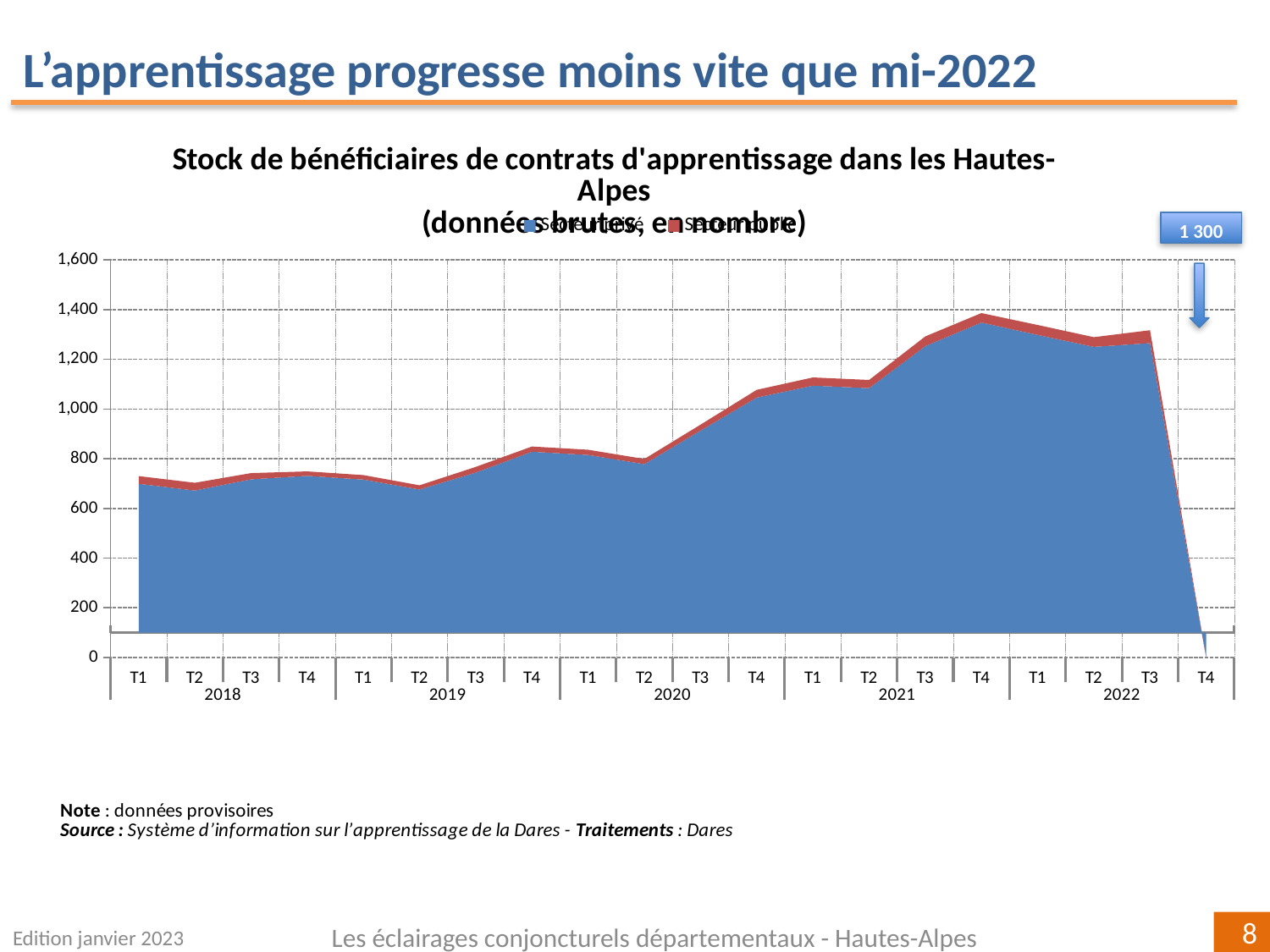

L’apprentissage progresse moins vite que mi-2022

[unsupported chart]

1 300

Edition janvier 2023
Les éclairages conjoncturels départementaux - Hautes-Alpes
8